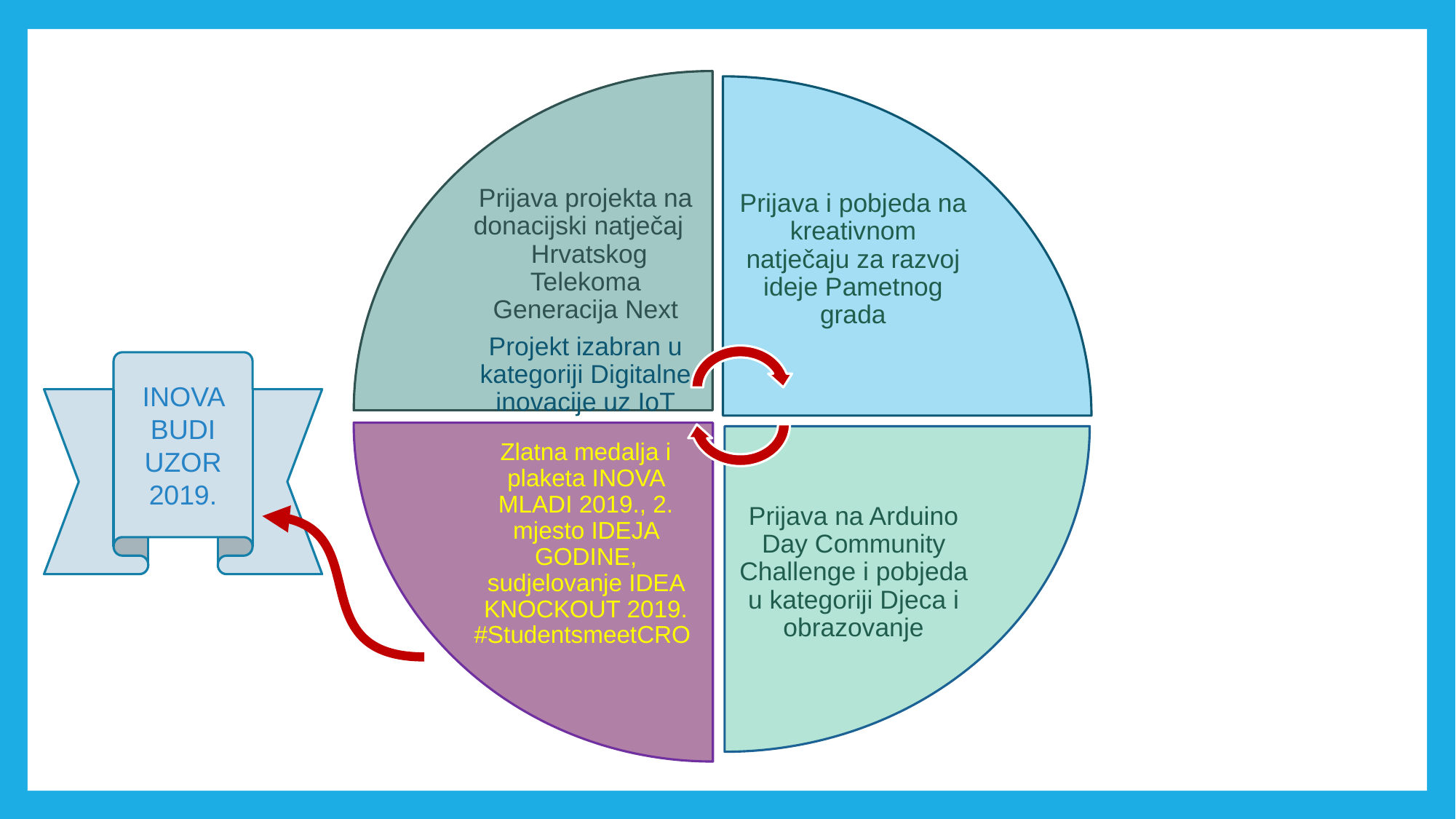

Prijava projekta na donacijski natječaj    Hrvatskog Telekoma Generacija Next
Projekt izabran u kategoriji Digitalne inovacije uz IoT
Prijava i pobjeda na kreativnom natječaju za razvoj ideje Pametnog grada
Prijava na Arduino Day Community Challenge i pobjeda u kategoriji Djeca i obrazovanje
Zlatna medalja i plaketa INOVA MLADI 2019., 2. mjesto IDEJA GODINE, sudjelovanje IDEA KNOCKOUT 2019. #StudentsmeetCRO
INOVA BUDI UZOR 2019.